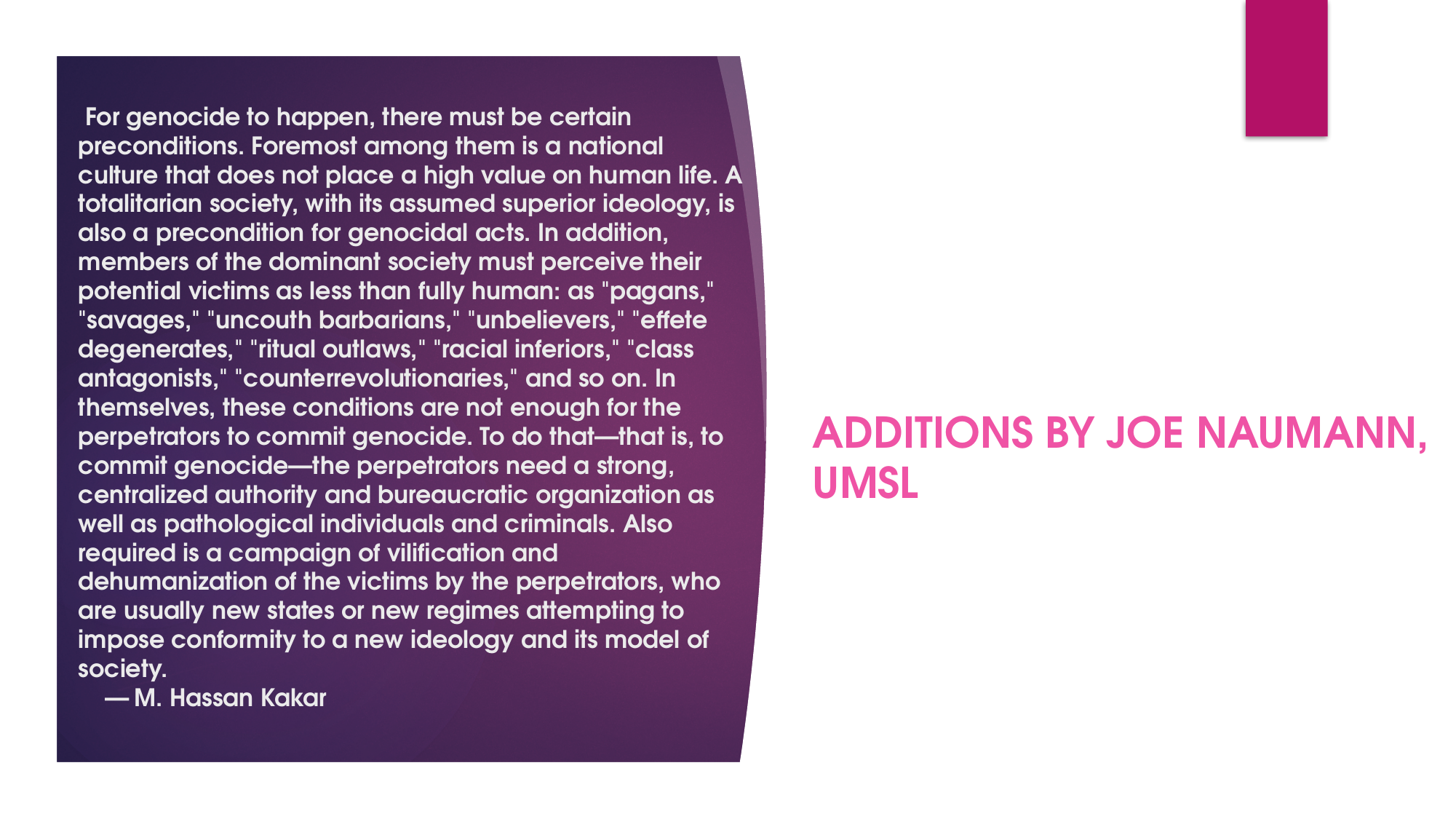

# For genocide to happen, there must be certain preconditions. Foremost among them is a national culture that does not place a high value on human life. A totalitarian society, with its assumed superior ideology, is also a precondition for genocidal acts. In addition, members of the dominant society must perceive their potential victims as less than fully human: as "pagans," "savages," "uncouth barbarians," "unbelievers," "effete degenerates," "ritual outlaws," "racial inferiors," "class antagonists," "counterrevolutionaries," and so on. In themselves, these conditions are not enough for the perpetrators to commit genocide. To do that—that is, to commit genocide—the perpetrators need a strong, centralized authority and bureaucratic organization as well as pathological individuals and criminals. Also required is a campaign of vilification and dehumanization of the victims by the perpetrators, who are usually new states or new regimes attempting to impose conformity to a new ideology and its model of society. — M. Hassan Kakar
Additions by Joe Naumann, UMSL